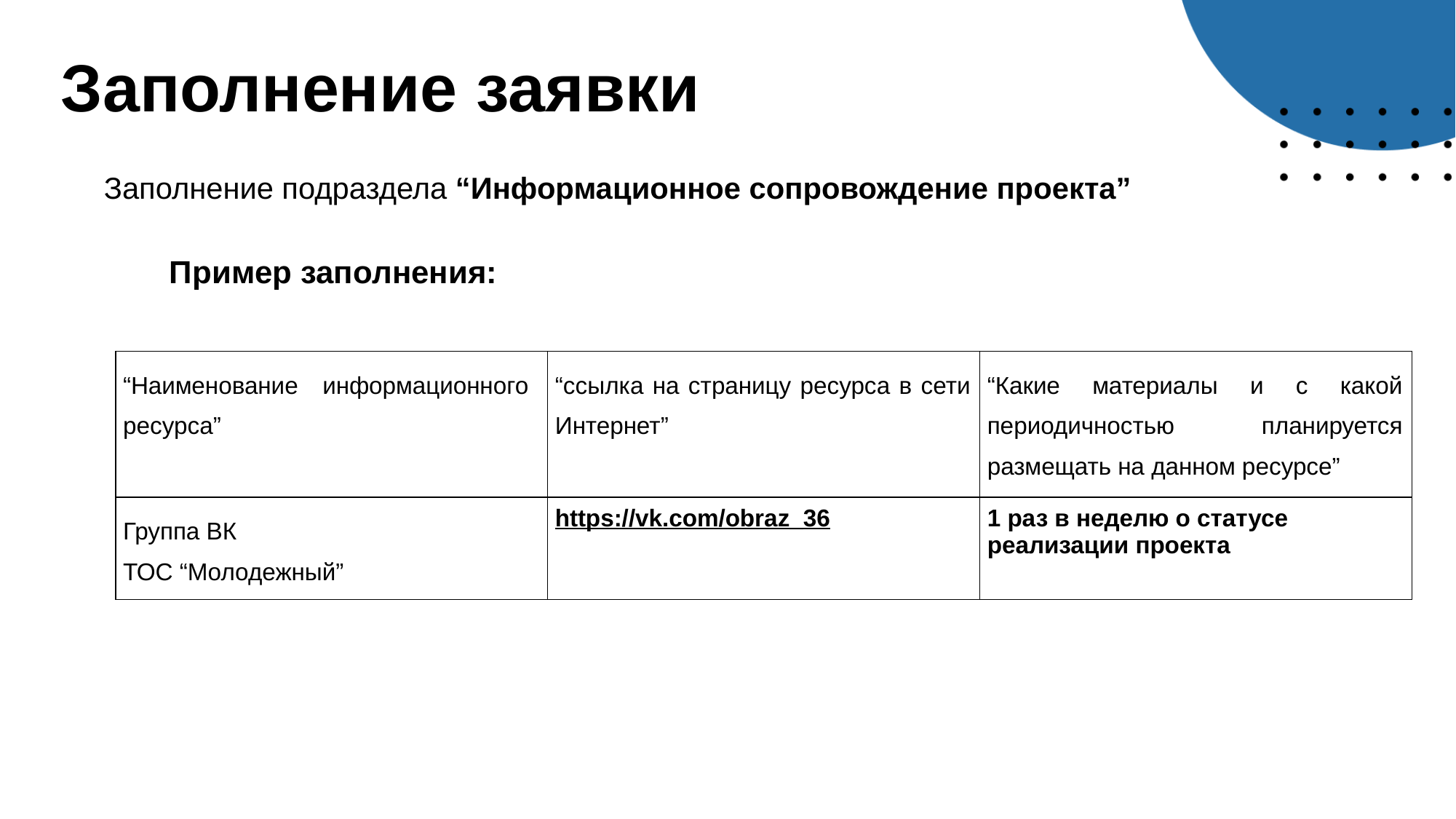

Заполнение заявки
Заполнение подраздела “Информационное сопровождение проекта”
Пример заполнения:
| “Наименование информационного ресурса” | “ссылка на страницу ресурса в сети Интернет” | “Какие материалы и с какой периодичностью планируется размещать на данном ресурсе” |
| --- | --- | --- |
| Группа ВК ТОС “Молодежный” | https://vk.com/obraz\_36 | 1 раз в неделю о статусе реализации проекта |